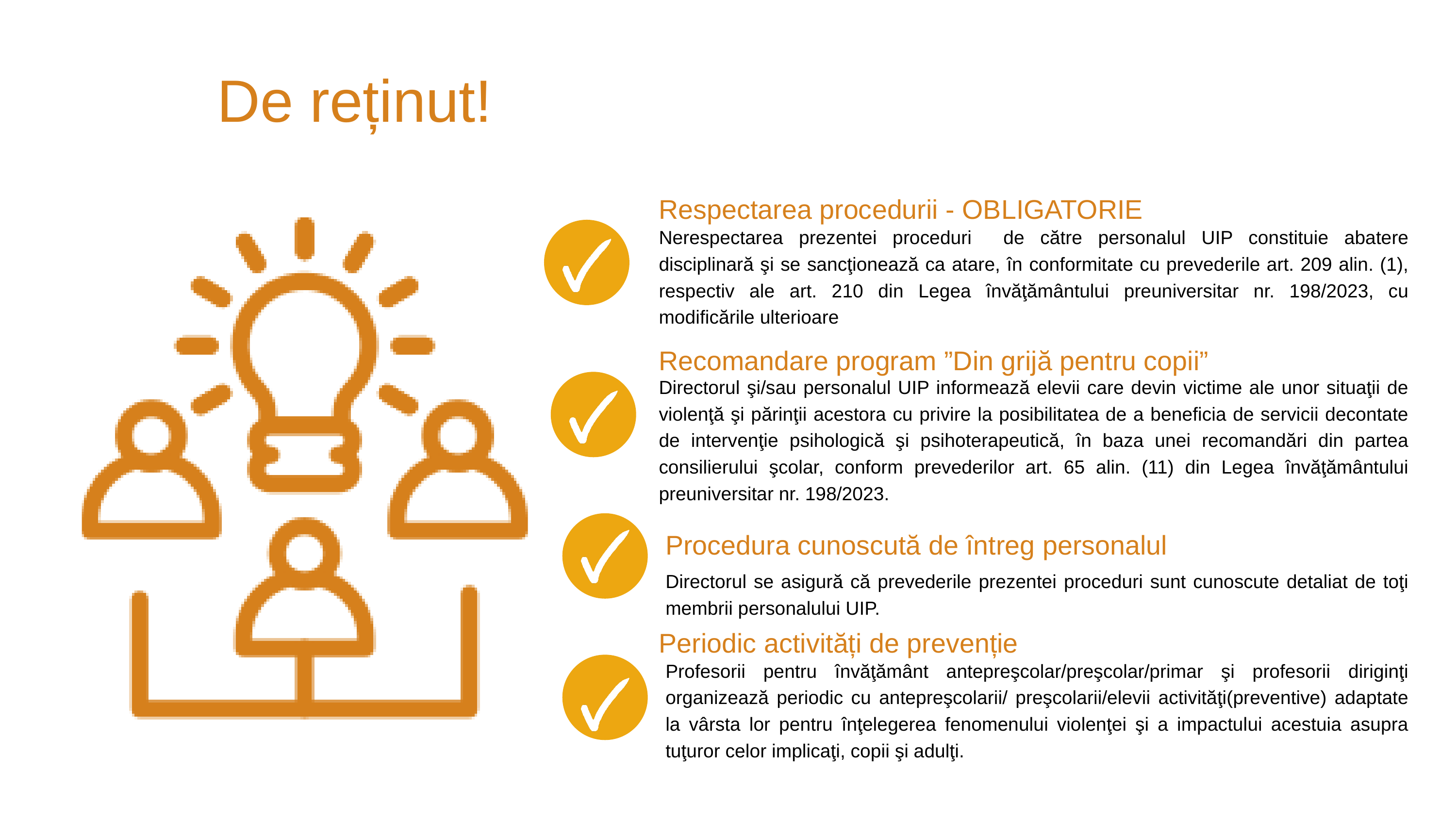

De reținut!
Respectarea procedurii - OBLIGATORIE

Nerespectarea prezentei proceduri  de către personalul UIP constituie abatere disciplinară şi se sancţionează ca atare, în conformitate cu prevederile art. 209 alin. (1), respectiv ale art. 210 din Legea învăţământului preuniversitar nr. 198/2023, cu modificările ulterioare

Recomandare program ”Din grijă pentru copii”
Directorul şi/sau personalul UIP informează elevii care devin victime ale unor situaţii de violenţă şi părinţii acestora cu privire la posibilitatea de a beneficia de servicii decontate de intervenţie psihologică şi psihoterapeutică, în baza unei recomandări din partea consilierului şcolar, conform prevederilor art. 65 alin. (11) din Legea învăţământului preuniversitar nr. 198/2023.

Procedura cunoscută de întreg personalul

Directorul se asigură că prevederile prezentei proceduri sunt cunoscute detaliat de toţi membrii personalului UIP.
Periodic activități de prevenție

Profesorii pentru învăţământ antepreşcolar/preşcolar/primar şi profesorii diriginţi organizează periodic cu antepreşcolarii/ preşcolarii/elevii activităţi(preventive) adaptate la vârsta lor pentru înţelegerea fenomenului violenţei şi a impactului acestuia asupra tuţuror celor implicaţi, copii şi adulţi.